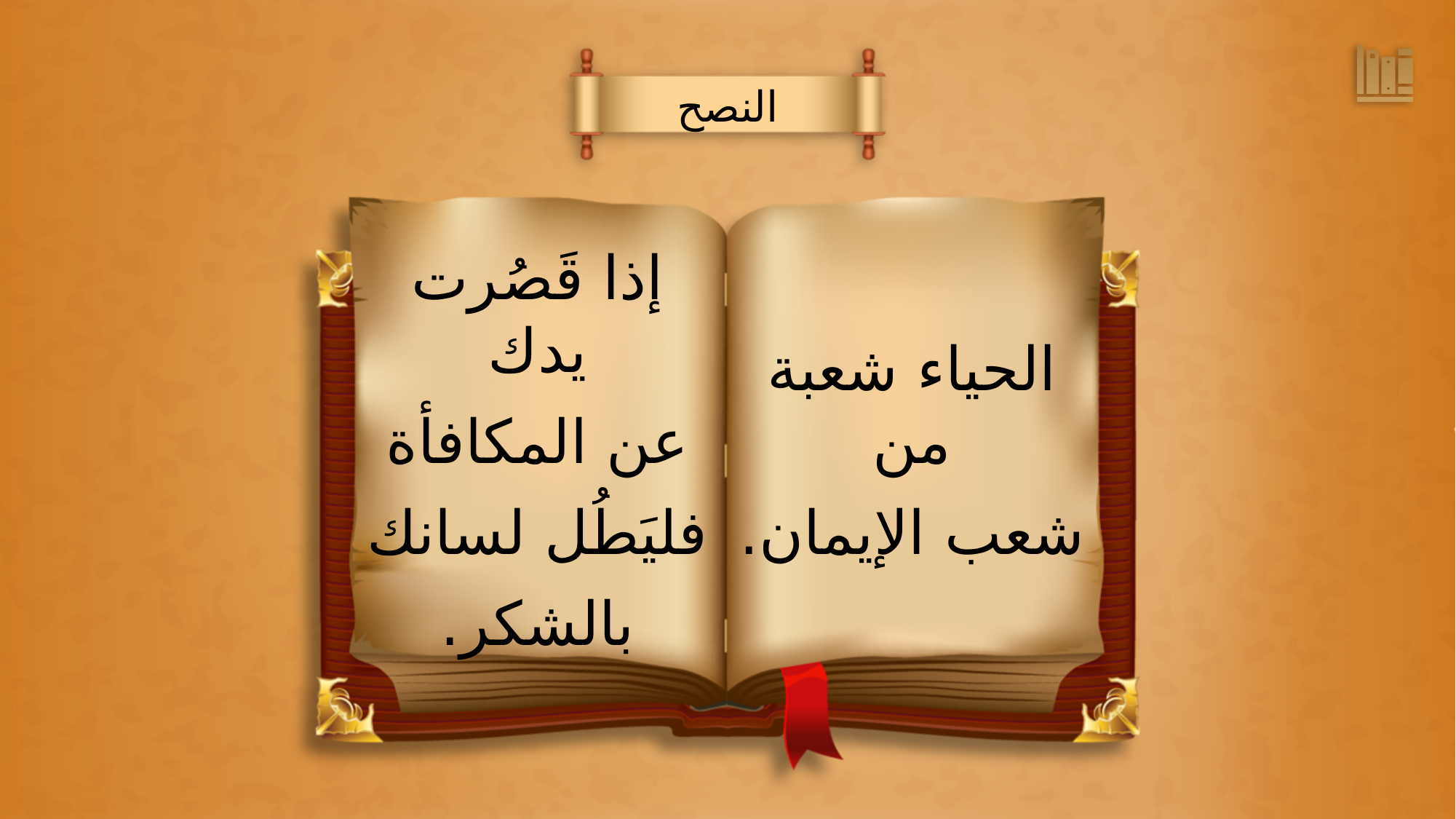

النصح
إذا قَصُرت يدك
عن المكافأة
فليَطُل لسانك
بالشكر.
الحياء شعبة من
شعب الإيمان.